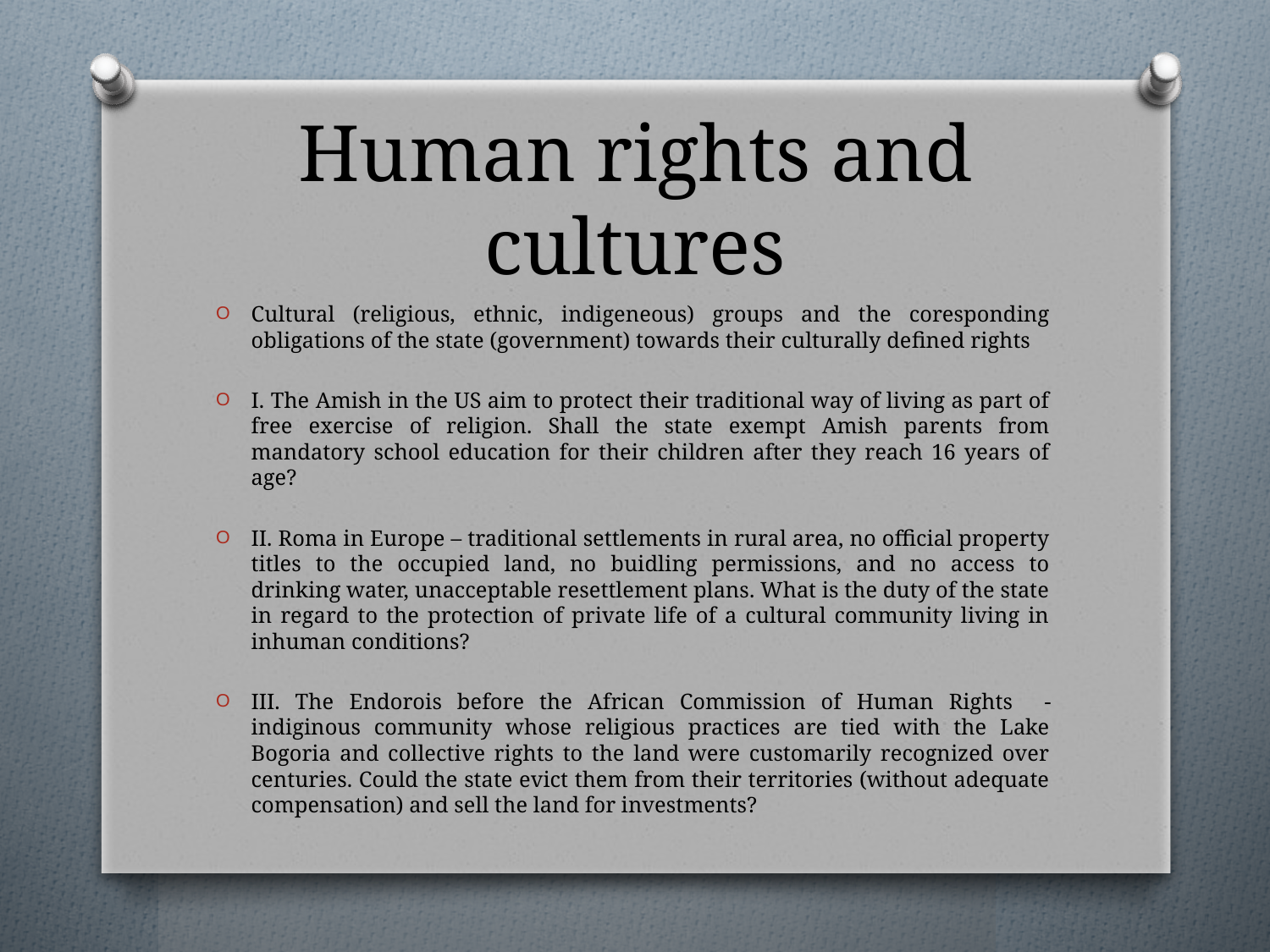

# Human rights and cultures
Cultural (religious, ethnic, indigeneous) groups and the coresponding obligations of the state (government) towards their culturally defined rights

I. The Amish in the US aim to protect their traditional way of living as part of free exercise of religion. Shall the state exempt Amish parents from mandatory school education for their children after they reach 16 years of age?

II. Roma in Europe – traditional settlements in rural area, no official property titles to the occupied land, no buidling permissions, and no access to drinking water, unacceptable resettlement plans. What is the duty of the state in regard to the protection of private life of a cultural community living in inhuman conditions?

III. The Endorois before the African Commission of Human Rights  - indiginous community whose religious practices are tied with the Lake Bogoria and collective rights to the land were customarily recognized over centuries. Could the state evict them from their territories (without adequate compensation) and sell the land for investments?